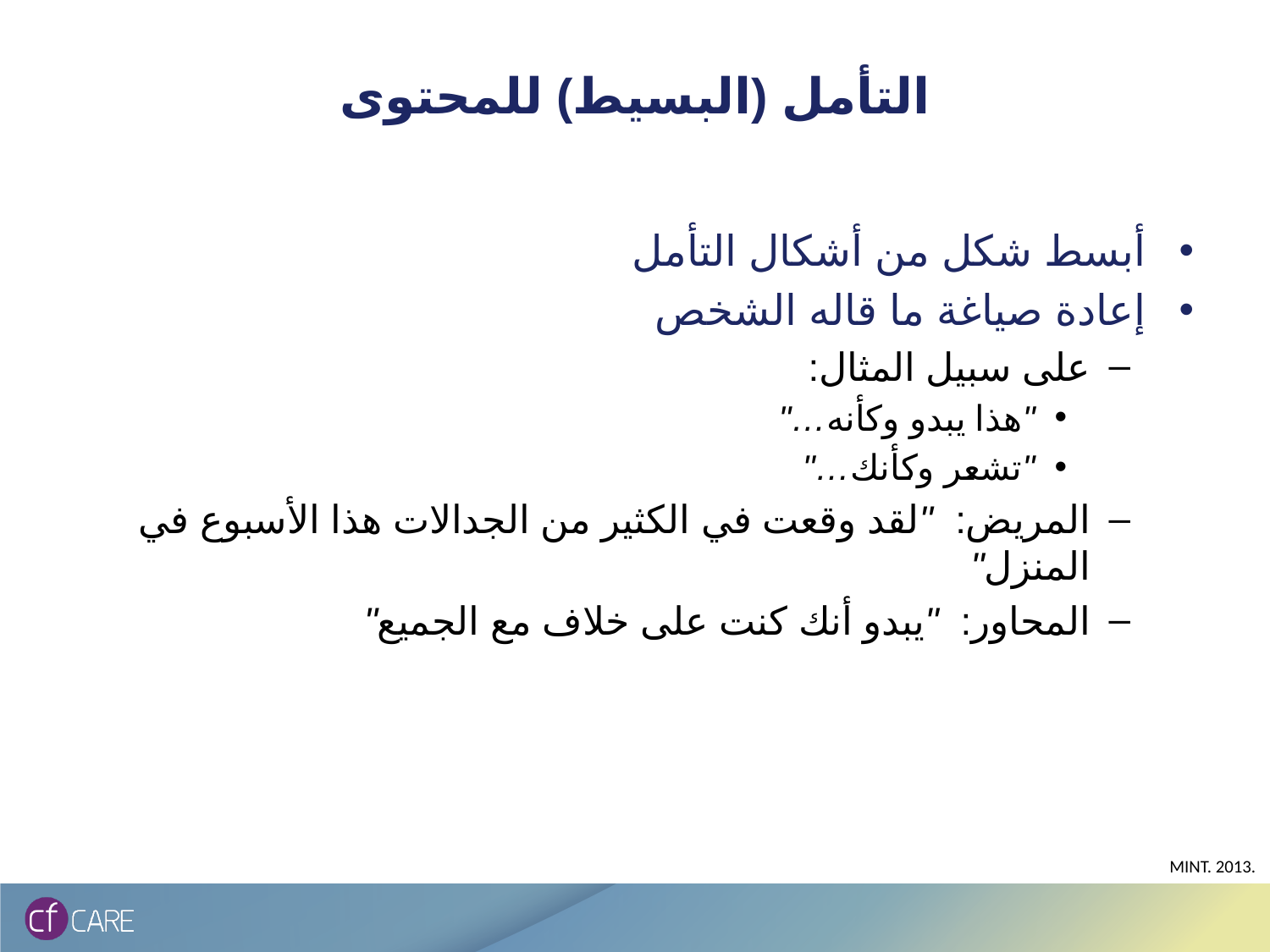

# التأمل (البسيط) للمحتوى
أبسط شكل من أشكال التأمل
إعادة صياغة ما قاله الشخص
على سبيل المثال:
"هذا يبدو وكأنه…"
"تشعر وكأنك…"
المريض:  "لقد وقعت في الكثير من الجدالات هذا الأسبوع في المنزل"
المحاور:  "يبدو أنك كنت على خلاف مع الجميع"
MINT. 2013.